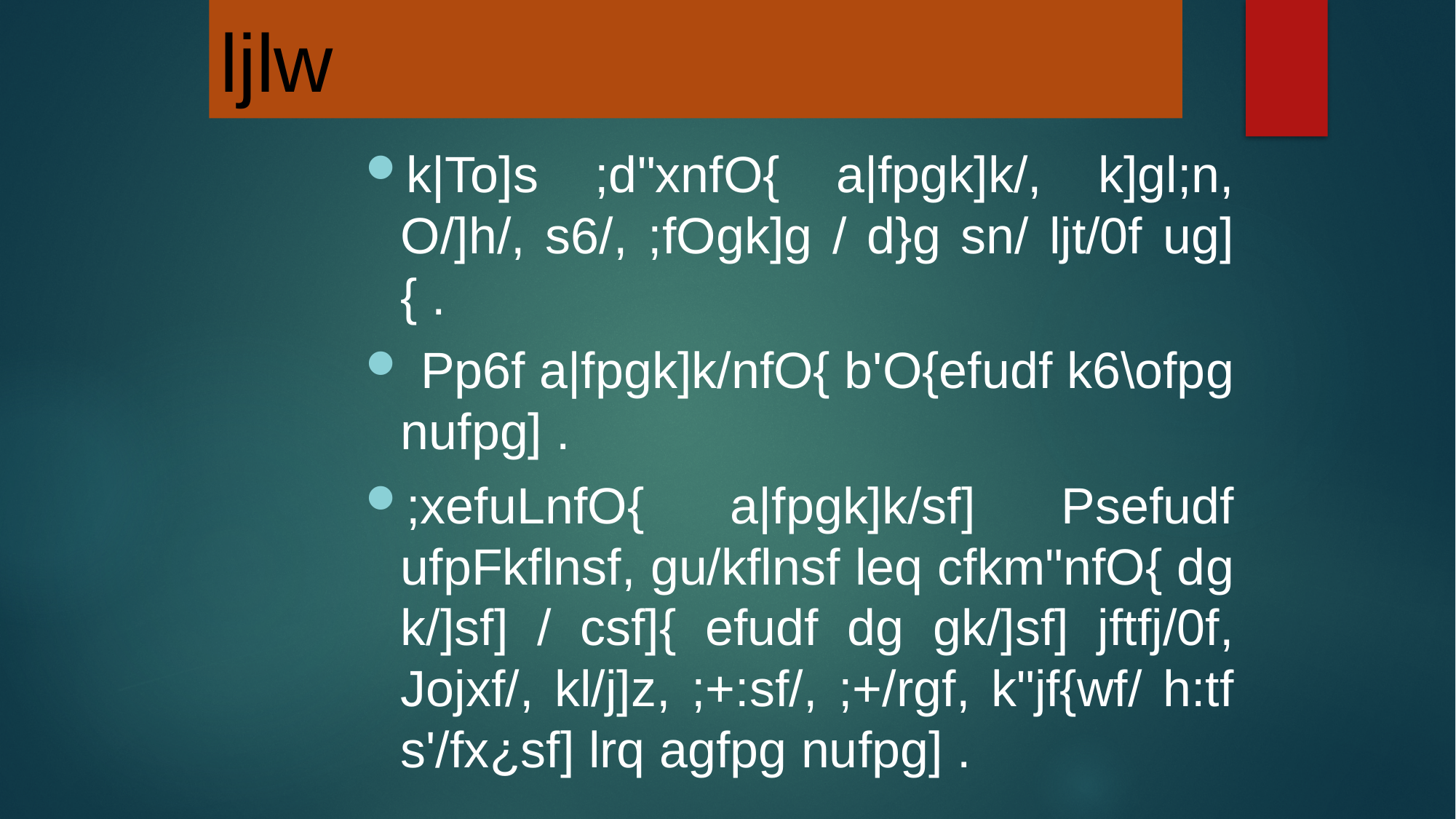

ljlw
k|To]s ;d"xnfO{ a|fpgk]k/, k]gl;n, O/]h/, s6/, ;fOgk]g / d}g sn/ ljt/0f ug]{ .
 Pp6f a|fpgk]k/nfO{ b'O{efudf k6\ofpg nufpg] .
;xefuLnfO{ a|fpgk]k/sf] Psefudf ufpFkflnsf, gu/kflnsf leq cfkm"nfO{ dg k/]sf] / csf]{ efudf dg gk/]sf] jftfj/0f, Jojxf/, kl/j]z, ;+:sf/, ;+/rgf, k"jf{wf/ h:tf s'/fx¿sf] lrq agfpg nufpg] .